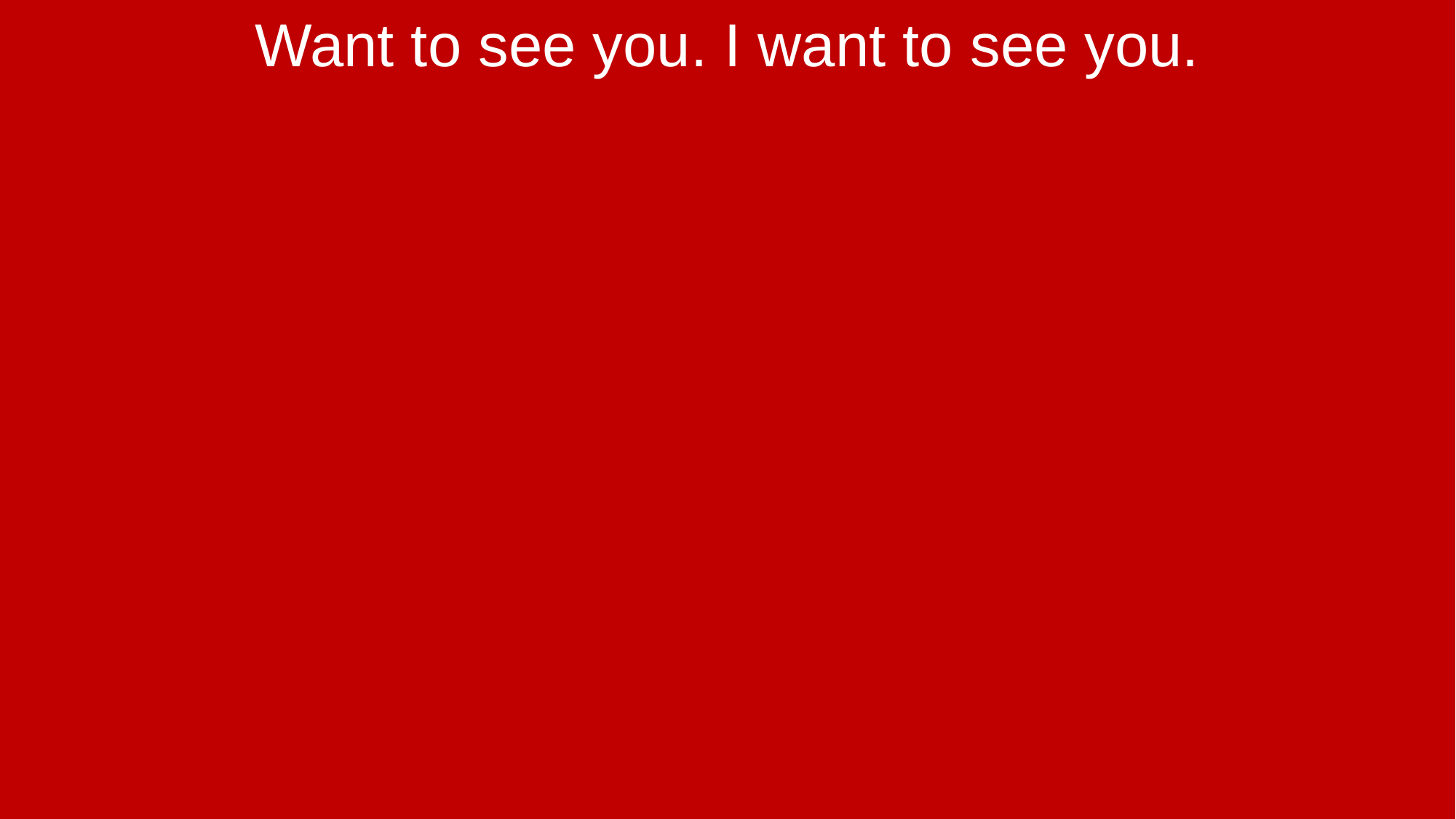

Want to see you. I want to see you.